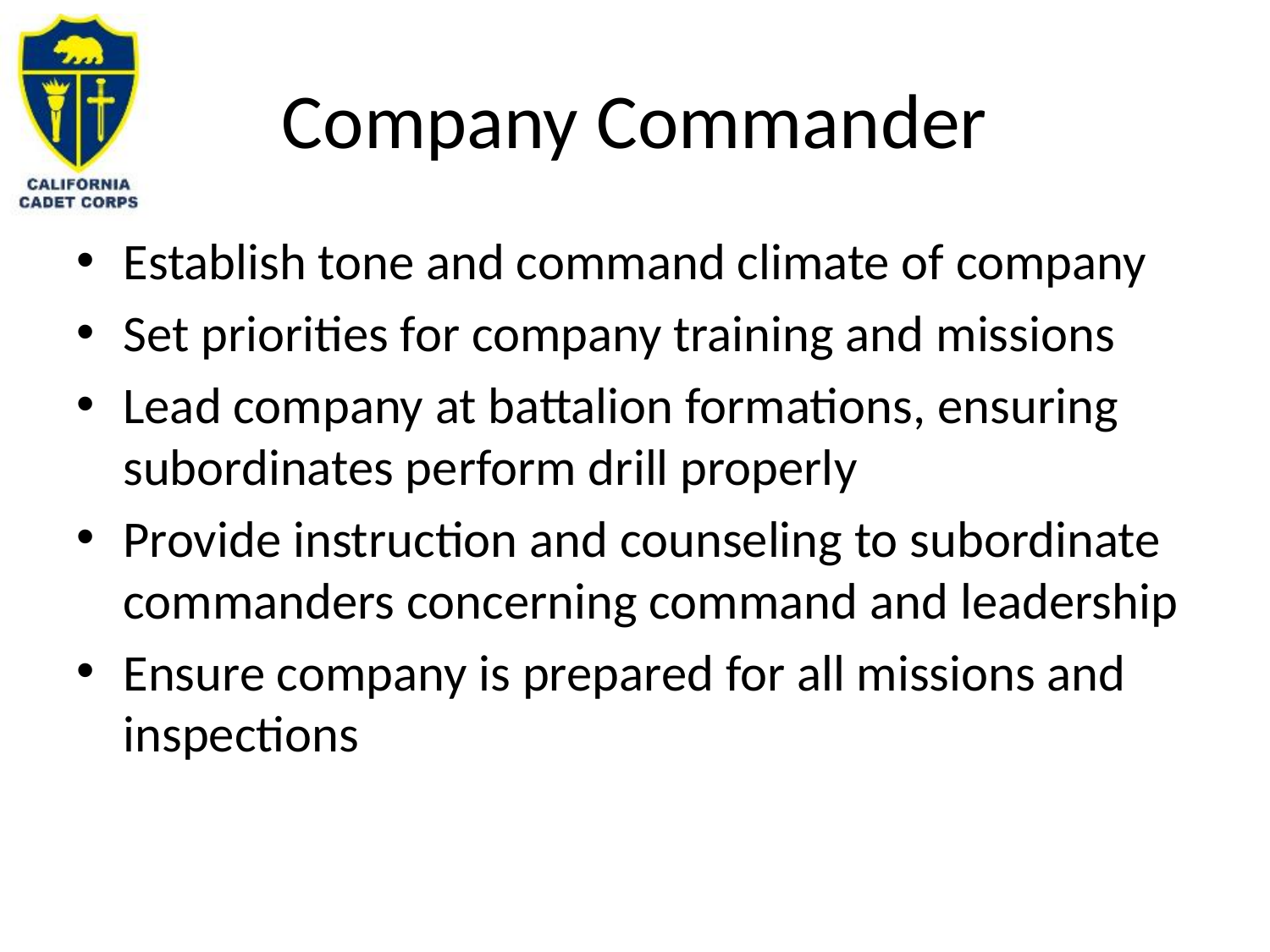

# Company Commander
Establish tone and command climate of company
Set priorities for company training and missions
Lead company at battalion formations, ensuring subordinates perform drill properly
Provide instruction and counseling to subordinate commanders concerning command and leadership
Ensure company is prepared for all missions and inspections